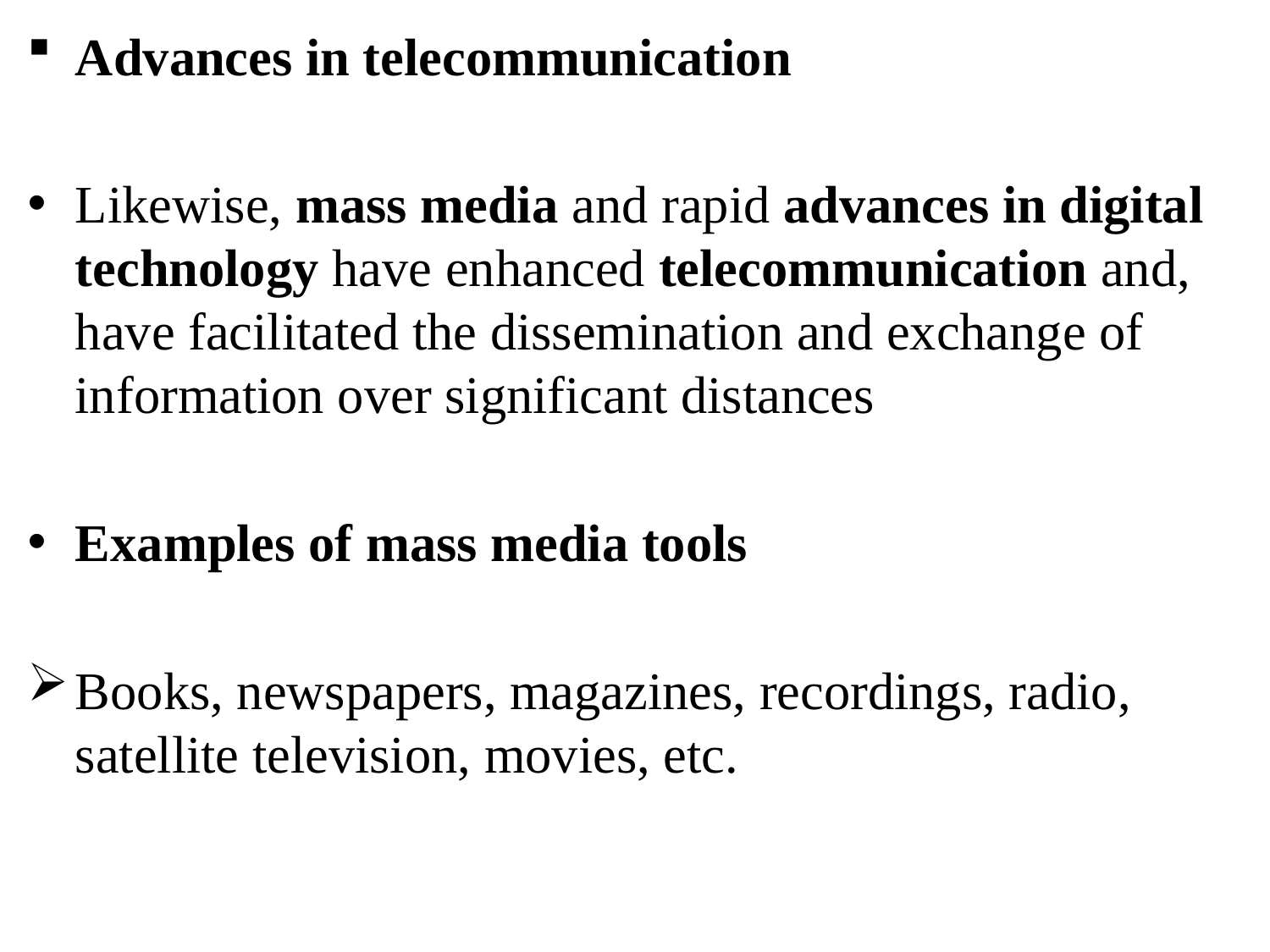

Advances in telecommunication

Likewise, mass media and rapid advances in digital technology have enhanced telecommunication and, have facilitated the dissemination and exchange of information over significant distances

Examples of mass media tools

Books, newspapers, magazines, recordings, radio, satellite television, movies, etc.